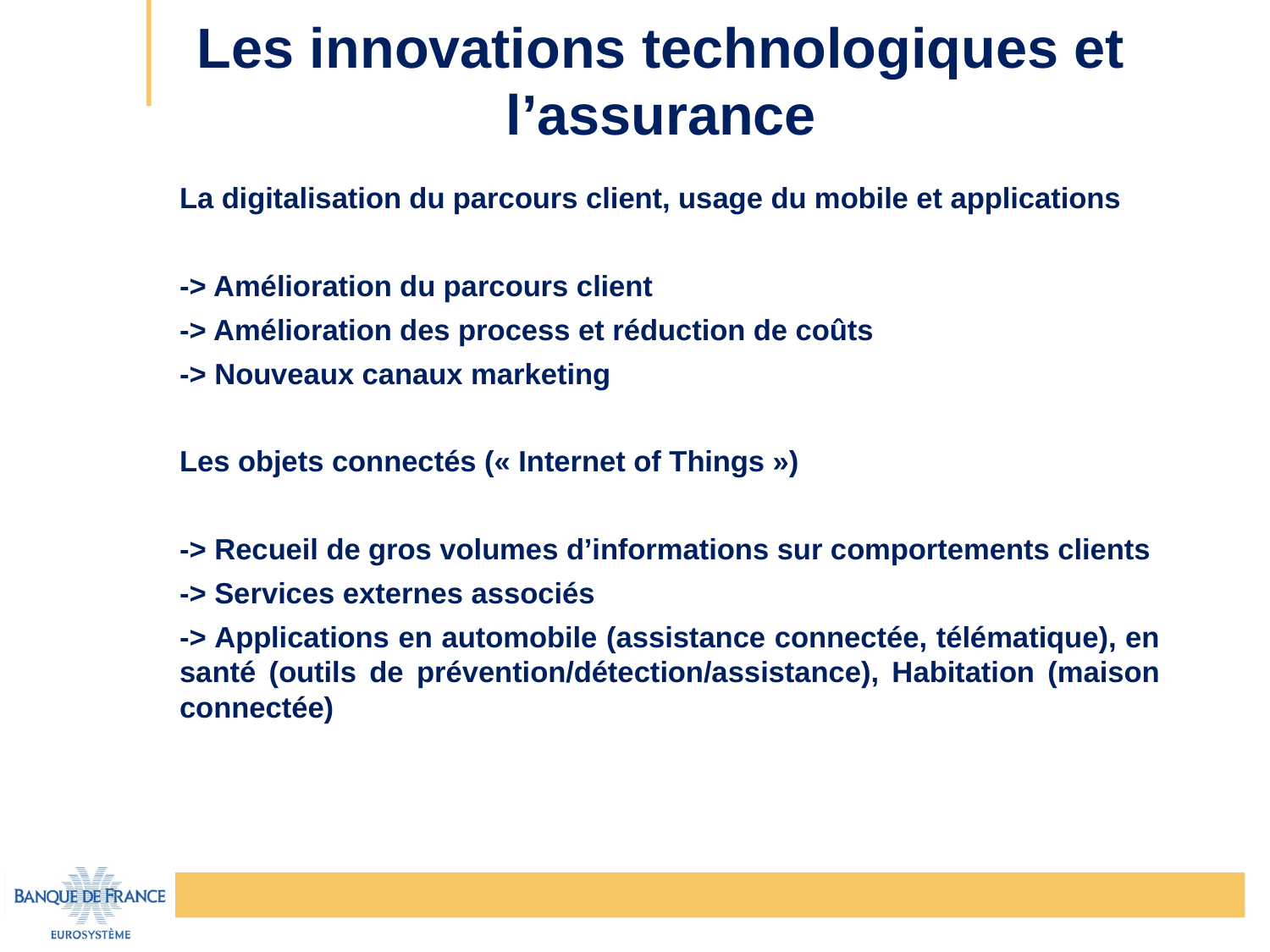

# Les innovations technologiques et l’assurance
La digitalisation du parcours client, usage du mobile et applications

-> Amélioration du parcours client
-> Amélioration des process et réduction de coûts
-> Nouveaux canaux marketing

Les objets connectés (« Internet of Things »)

-> Recueil de gros volumes d’informations sur comportements clients
-> Services externes associés
-> Applications en automobile (assistance connectée, télématique), en santé (outils de prévention/détection/assistance), Habitation (maison connectée)